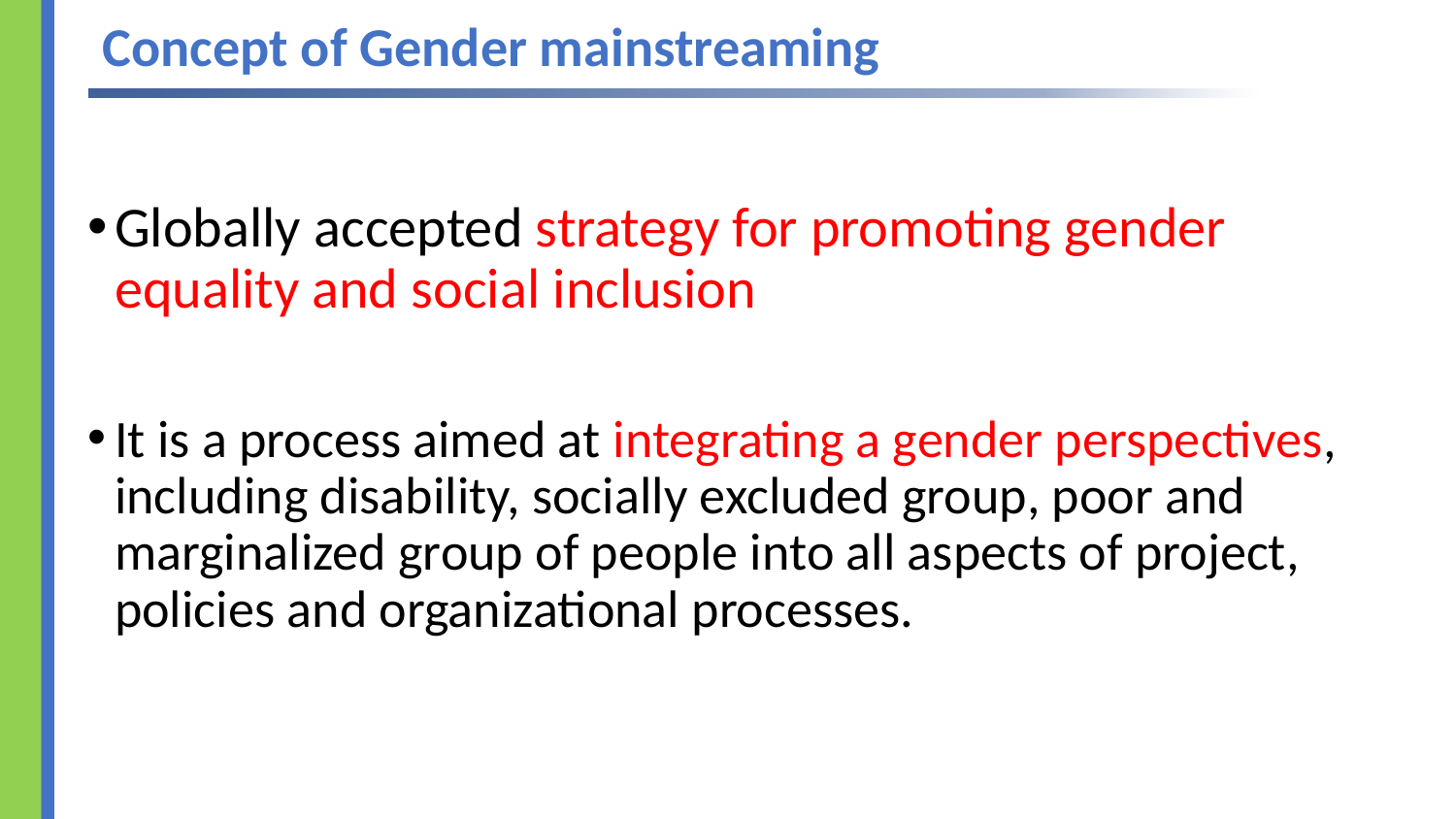

# Concept of Gender mainstreaming
Globally accepted strategy for promoting gender equality and social inclusion

It is a process aimed at integrating a gender perspectives, including disability, socially excluded group, poor and marginalized group of people into all aspects of project, policies and organizational processes.